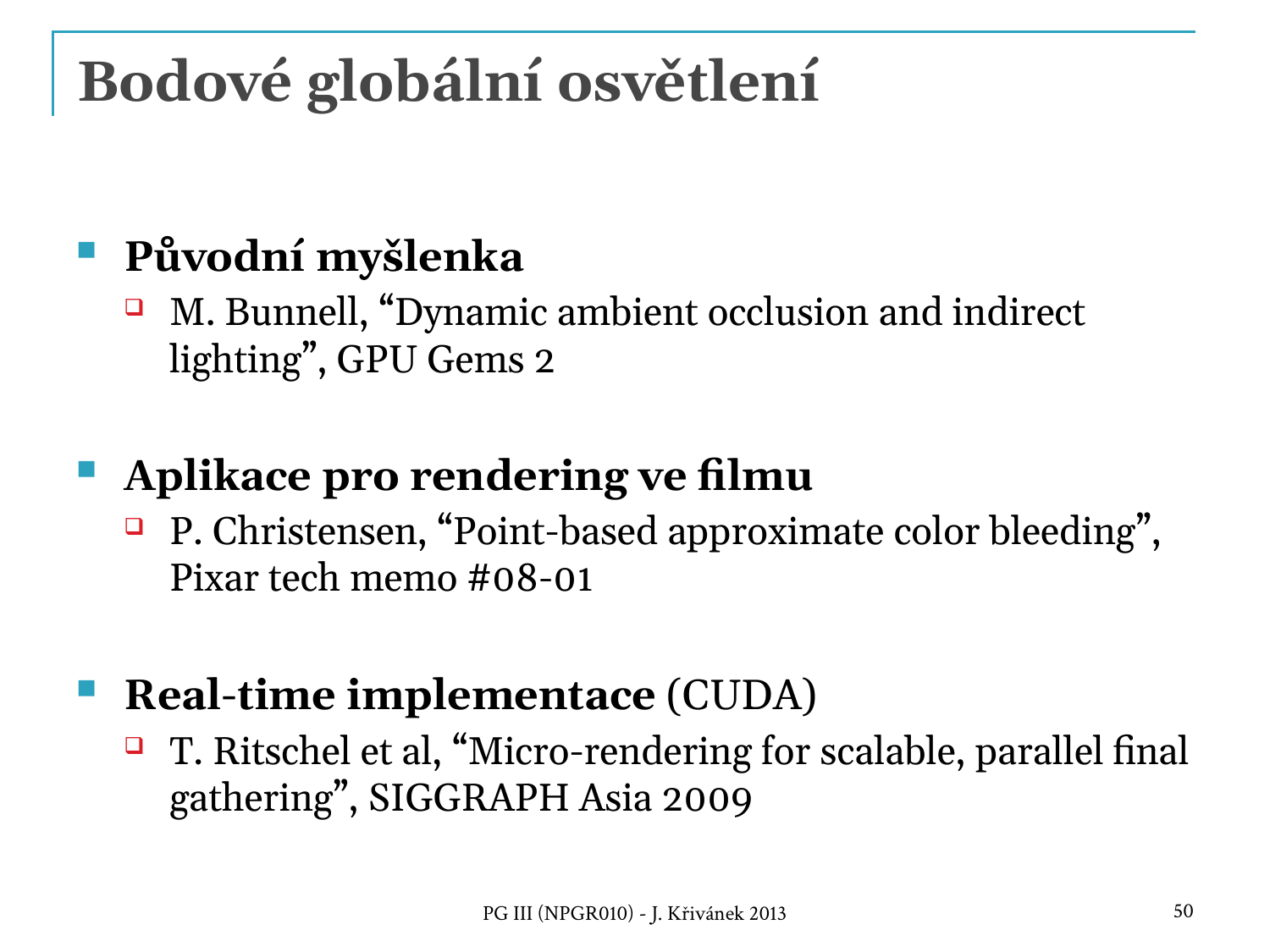

# Bodové globální osvětlení
Původní myšlenka
M. Bunnell, “Dynamic ambient occlusion and indirect lighting”, GPU Gems 2

Aplikace pro rendering ve filmu
P. Christensen, “Point-based approximate color bleeding”, Pixar tech memo #08-01

Real-time implementace (CUDA)
T. Ritschel et al, “Micro-rendering for scalable, parallel final gathering”, SIGGRAPH Asia 2009

50
PG III (NPGR010) - J. Křivánek 2013